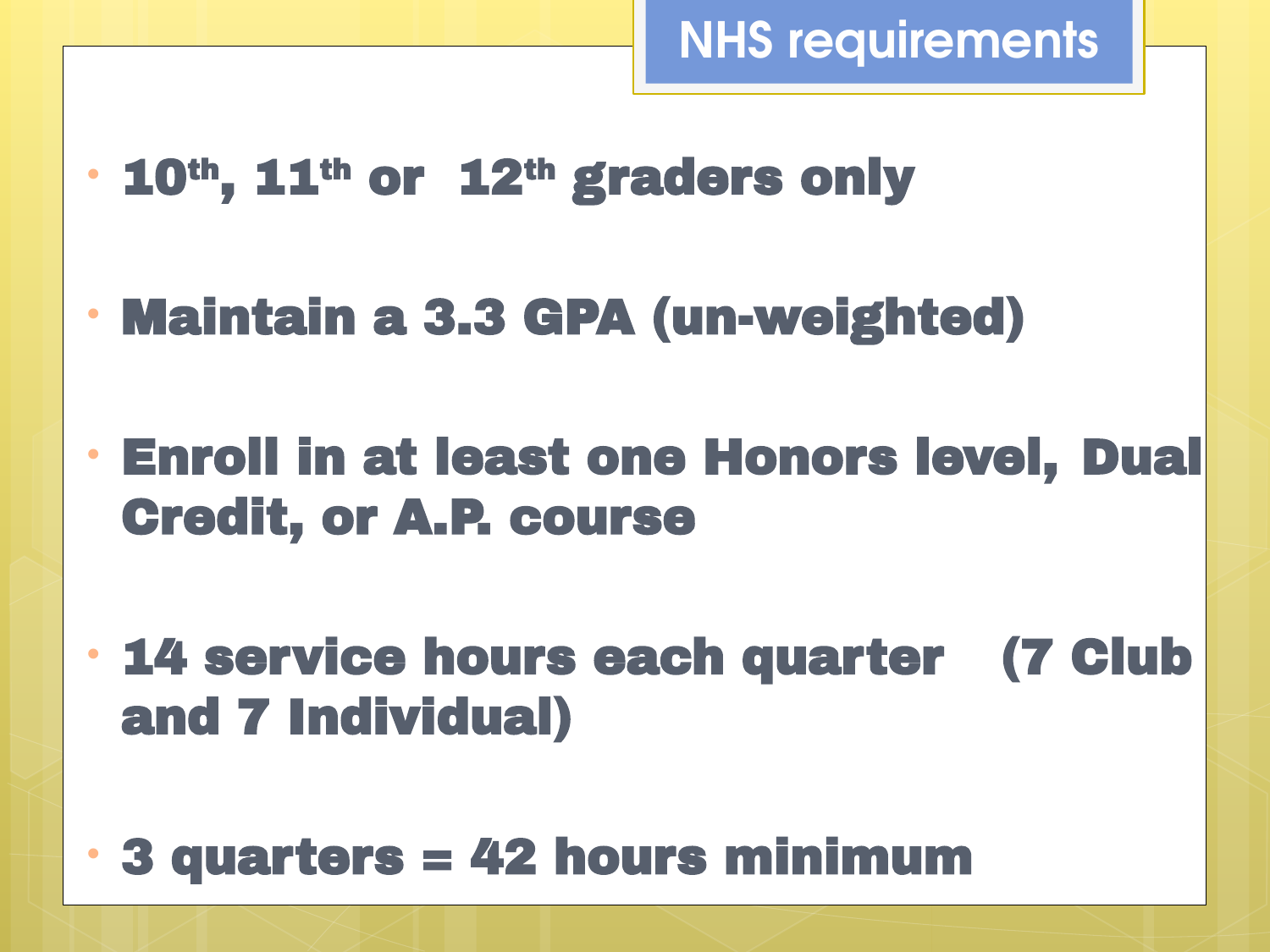

# NHS requirements
10th, 11th or  12th graders only

Maintain a 3.3 GPA (un-weighted)

Enroll in at least one Honors level, 		Dual Credit, or A.P. course

14 service hours each quarter  			(7 Club and 7 Individual)

3 quarters = 42 hours minimum